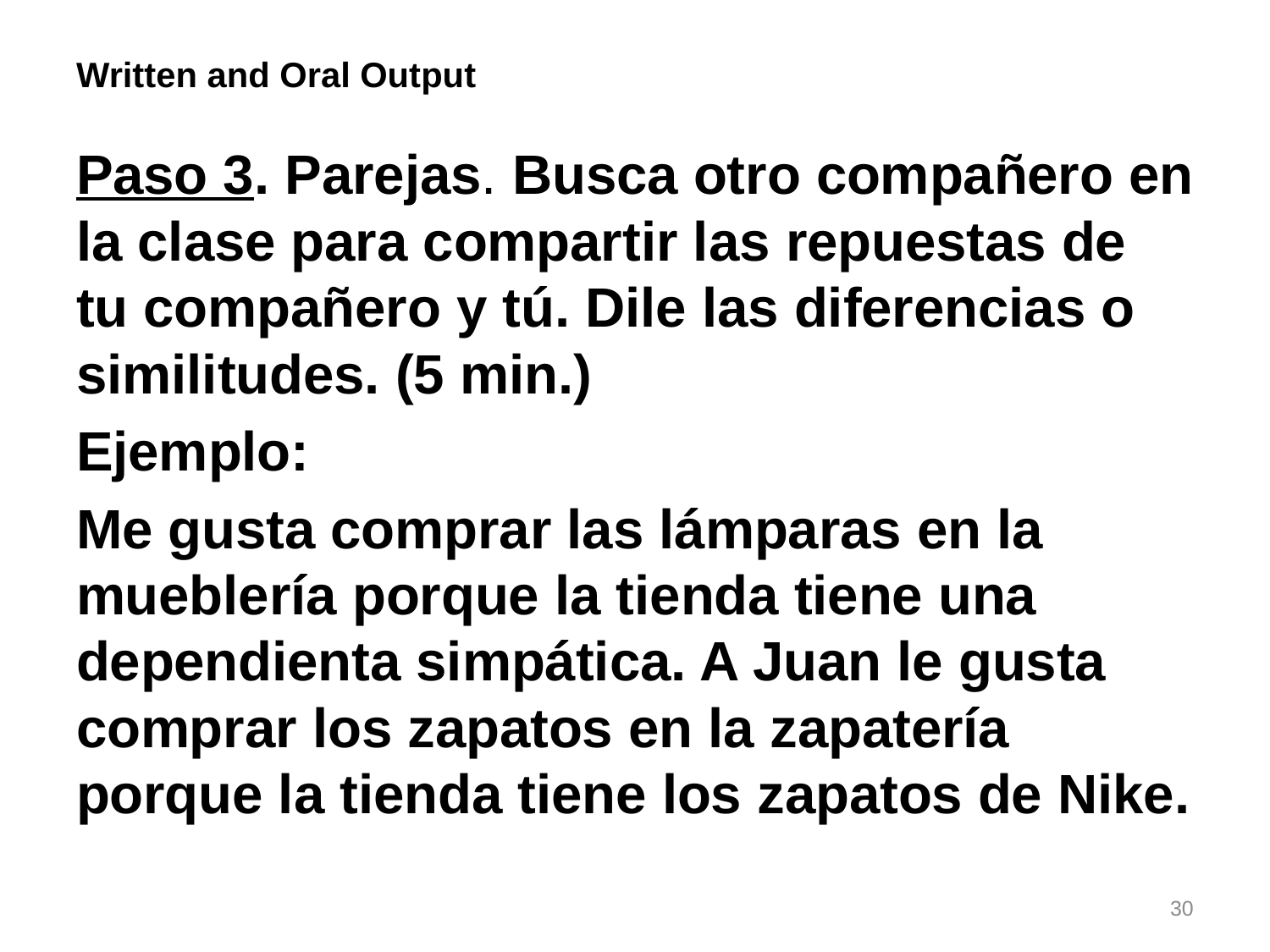

# Written and Oral Output
Paso 3. Parejas. Busca otro compañero en la clase para compartir las repuestas de tu compañero y tú. Dile las diferencias o similitudes. (5 min.)
Ejemplo:
Me gusta comprar las lámparas en la mueblería porque la tienda tiene una dependienta simpática. A Juan le gusta comprar los zapatos en la zapatería porque la tienda tiene los zapatos de Nike.

30